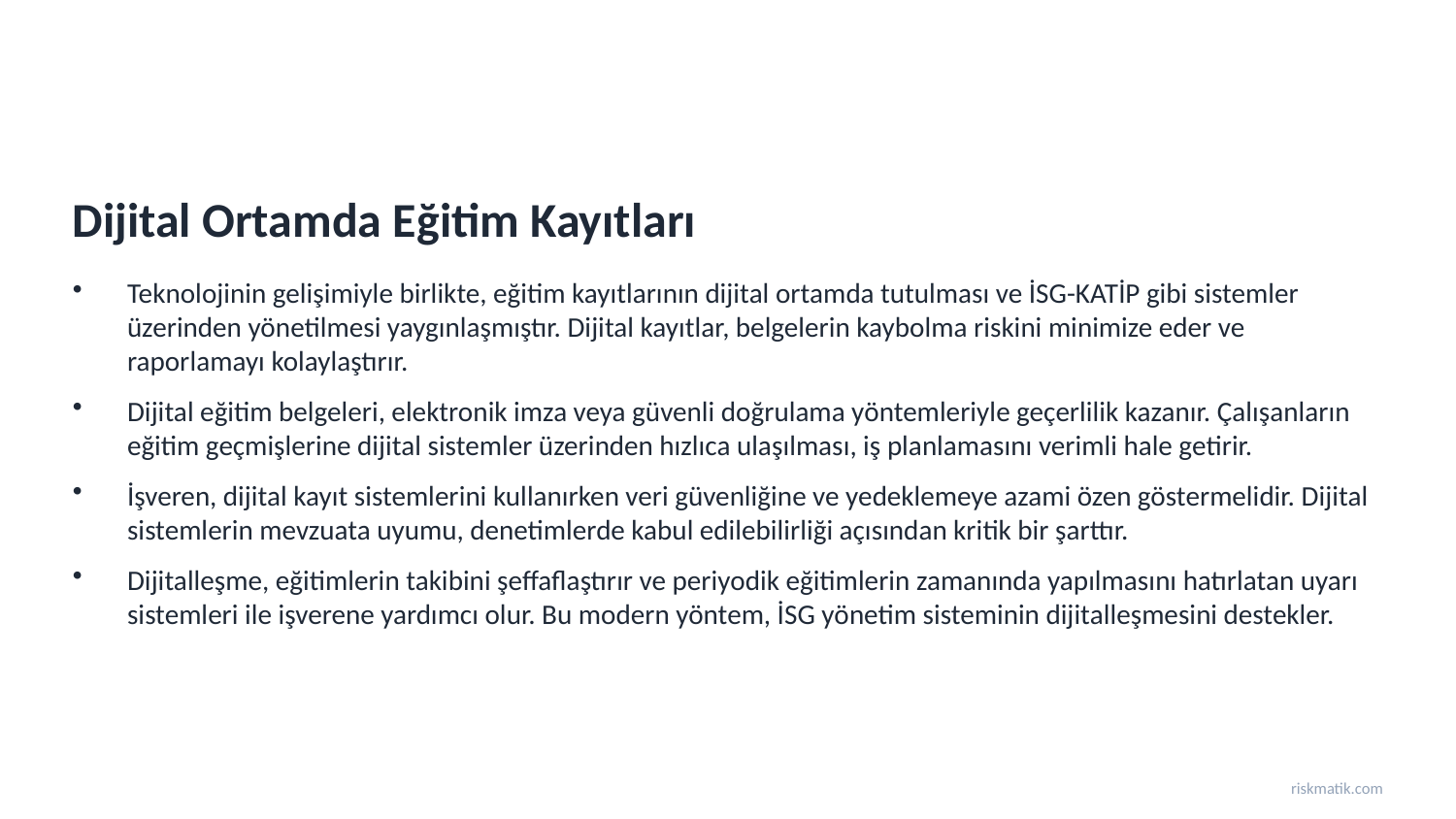

Dijital Ortamda Eğitim Kayıtları
Teknolojinin gelişimiyle birlikte, eğitim kayıtlarının dijital ortamda tutulması ve İSG-KATİP gibi sistemler üzerinden yönetilmesi yaygınlaşmıştır. Dijital kayıtlar, belgelerin kaybolma riskini minimize eder ve raporlamayı kolaylaştırır.
Dijital eğitim belgeleri, elektronik imza veya güvenli doğrulama yöntemleriyle geçerlilik kazanır. Çalışanların eğitim geçmişlerine dijital sistemler üzerinden hızlıca ulaşılması, iş planlamasını verimli hale getirir.
İşveren, dijital kayıt sistemlerini kullanırken veri güvenliğine ve yedeklemeye azami özen göstermelidir. Dijital sistemlerin mevzuata uyumu, denetimlerde kabul edilebilirliği açısından kritik bir şarttır.
Dijitalleşme, eğitimlerin takibini şeffaflaştırır ve periyodik eğitimlerin zamanında yapılmasını hatırlatan uyarı sistemleri ile işverene yardımcı olur. Bu modern yöntem, İSG yönetim sisteminin dijitalleşmesini destekler.
riskmatik.com